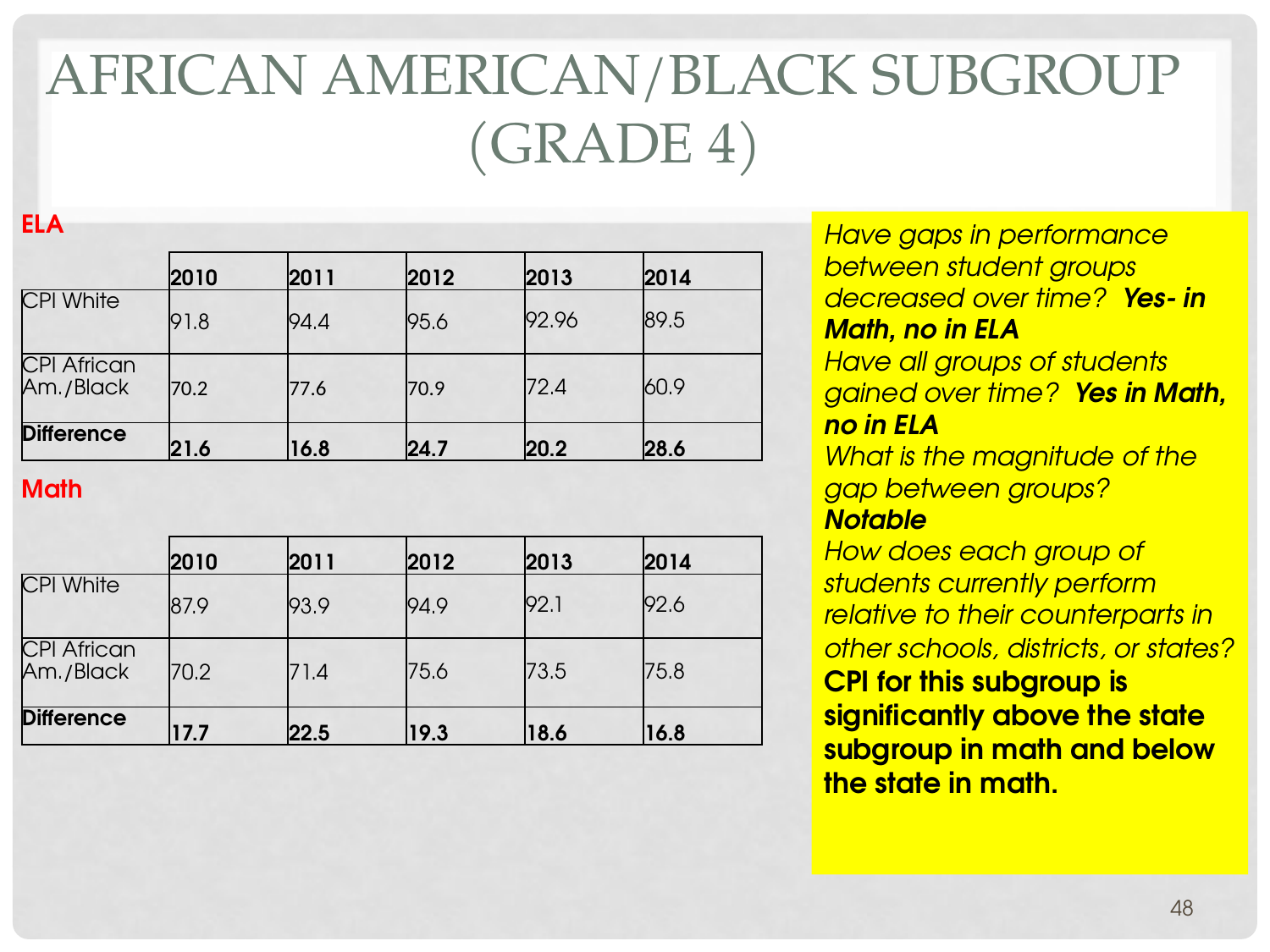

# African American/Black Subgroup (Grade 4)
| ELA |  |  |  |  |  |
| --- | --- | --- | --- | --- | --- |
|  | 2010 | 2011 | 2012 | 2013 | 2014 |
| CPI White | 91.8 | 94.4 | 95.6 | 92.96 | 89.5 |
| CPI African Am./Black | 70.2 | 77.6 | 70.9 | 72.4 | 60.9 |
| Difference | 21.6 | 16.8 | 24.7 | 20.2 | 28.6 |
| Math |  |  |  |  |  |
|  | 2010 | 2011 | 2012 | 2013 | 2014 |
| CPI White | 87.9 | 93.9 | 94.9 | 92.1 | 92.6 |
| CPI African Am./Black | 70.2 | 71.4 | 75.6 | 73.5 | 75.8 |
| Difference | 17.7 | 22.5 | 19.3 | 18.6 | 16.8 |
|  |  |  |  |  |  |
Have gaps in performance between student groups decreased over time?  Yes- in Math, no in ELA
Have all groups of students gained over time?  Yes in Math, no in ELA
What is the magnitude of the gap between groups?
Notable
How does each group of students currently perform relative to their counterparts in other schools, districts, or states? CPI for this subgroup is significantly above the state subgroup in math and below the state in math.

48